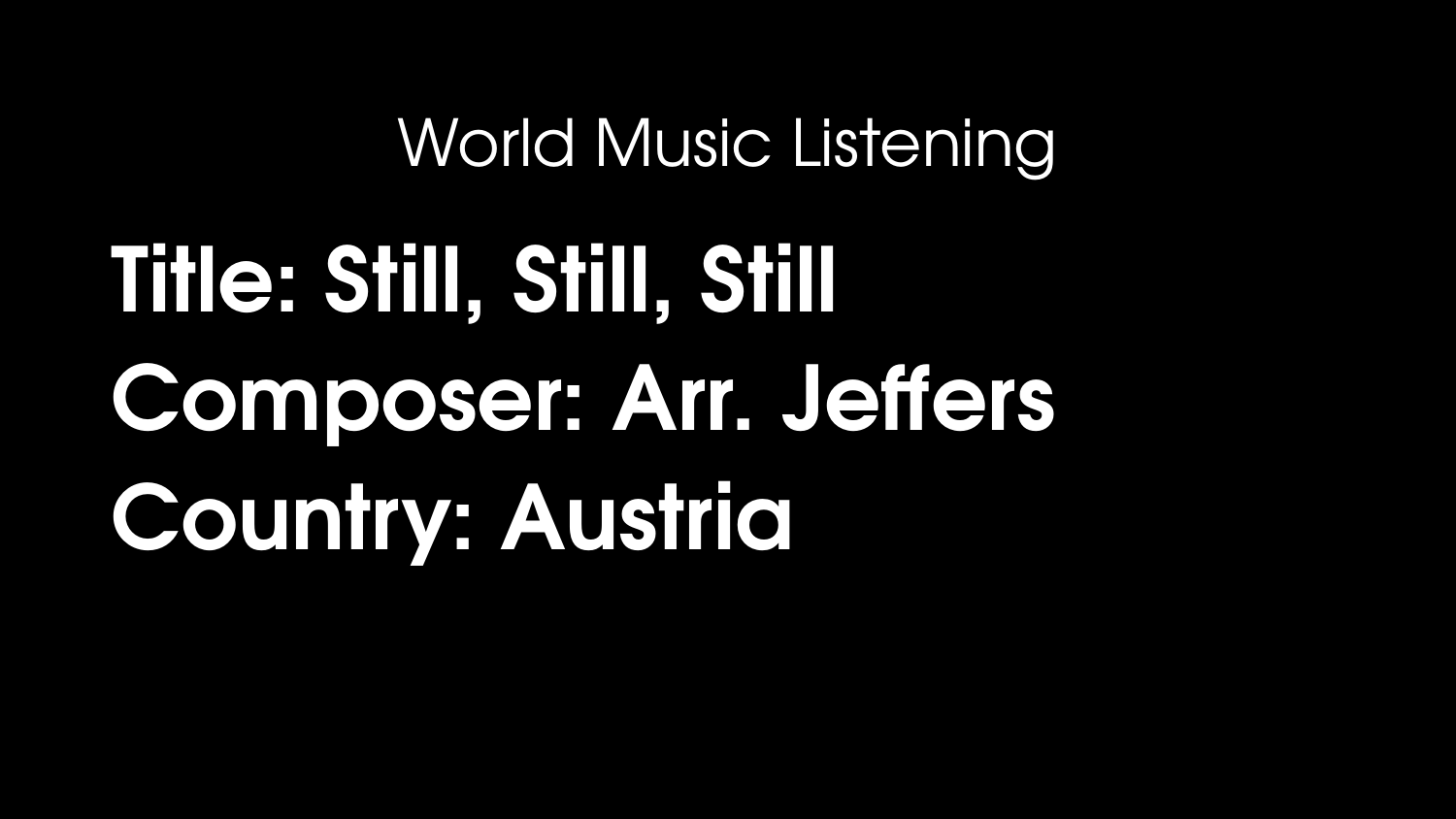

World Music Listening

Title: Still, Still, Still
Composer: Arr. Jeffers
Country: Austria